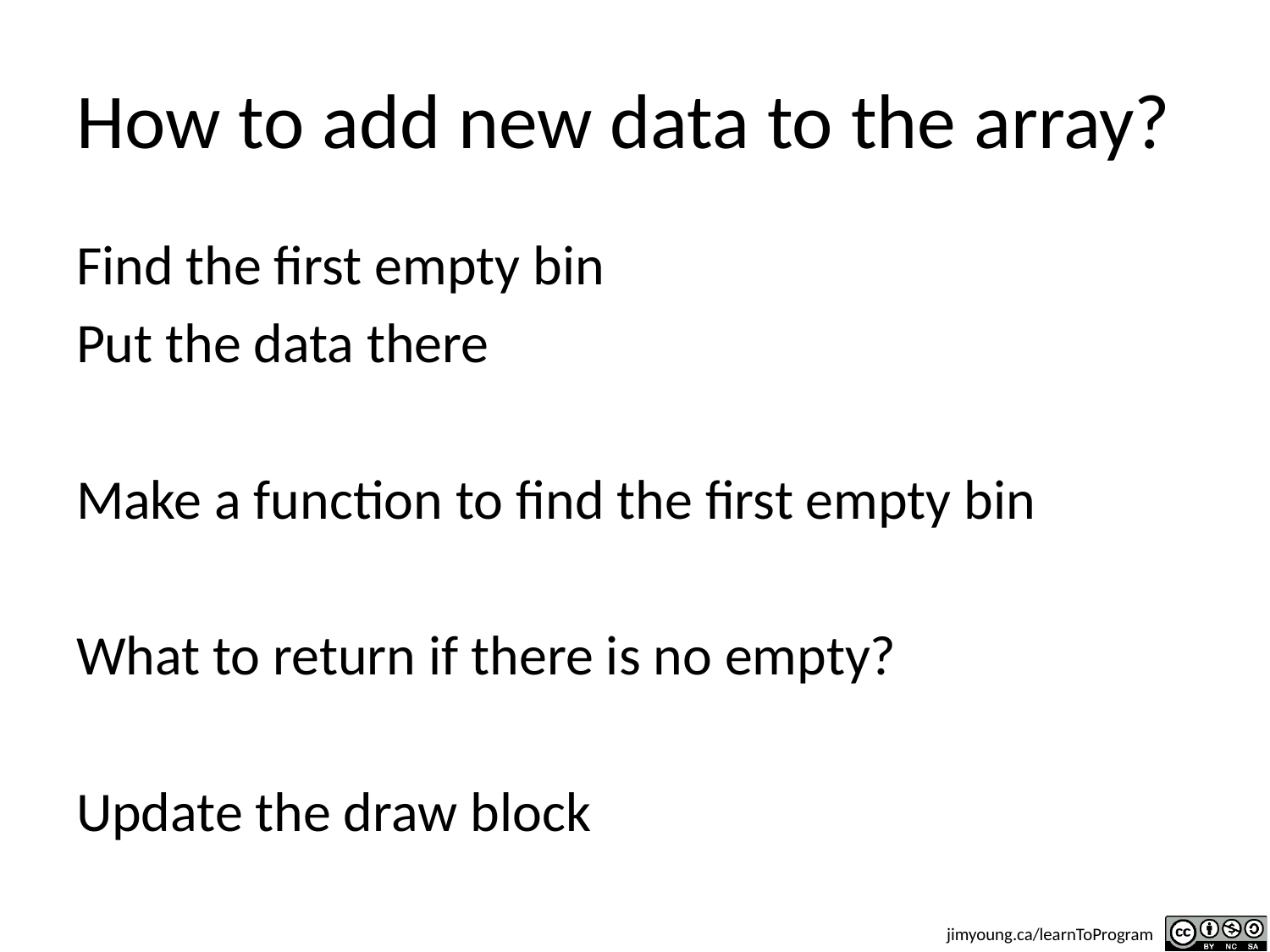

# How to add new data to the array?
Find the first empty bin
Put the data there

Make a function to find the first empty bin

What to return if there is no empty?

Update the draw block